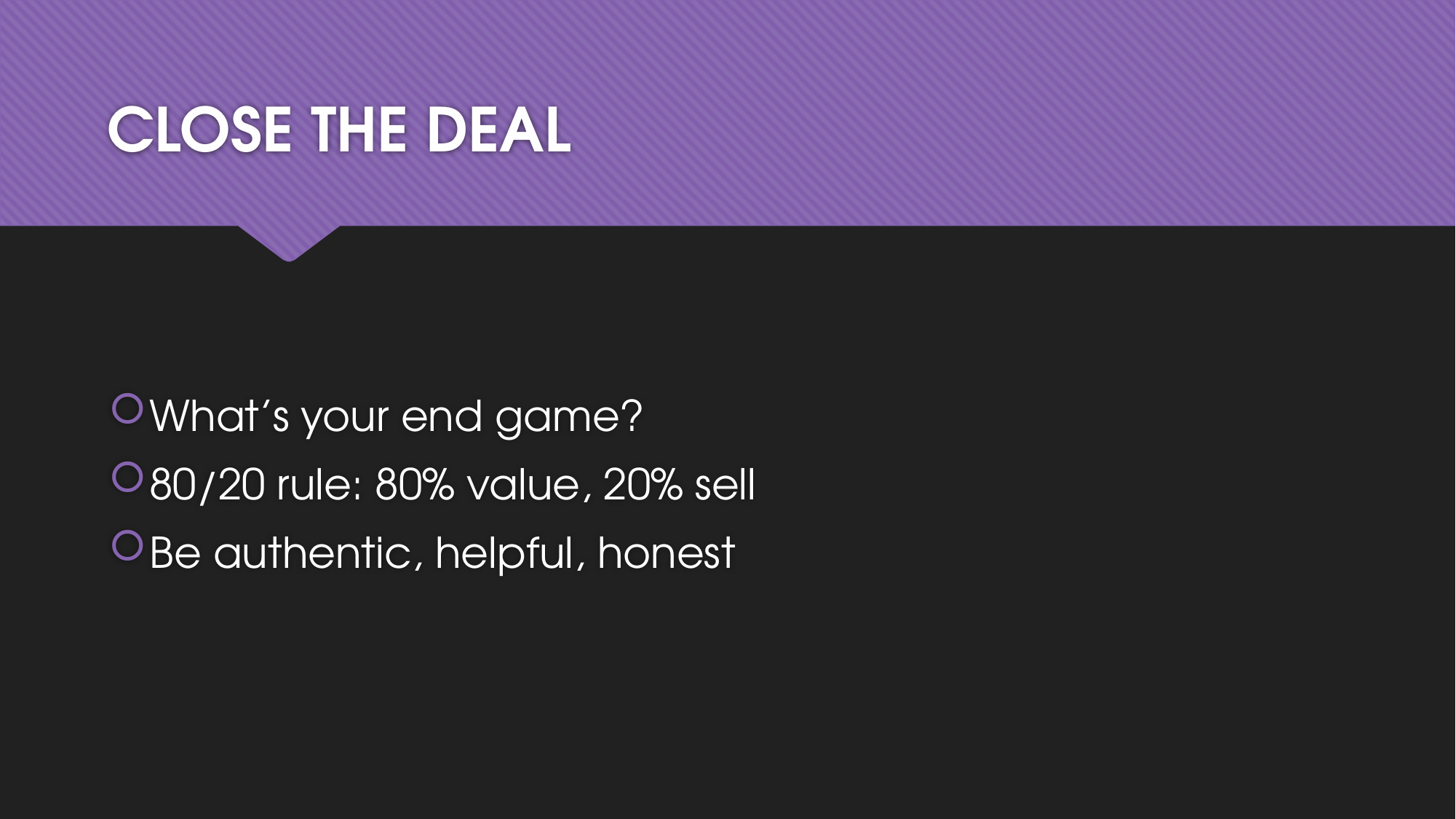

# CLOSE THE DEAL
What’s your end game?
80/20 rule: 80% value, 20% sell
Be authentic, helpful, honest